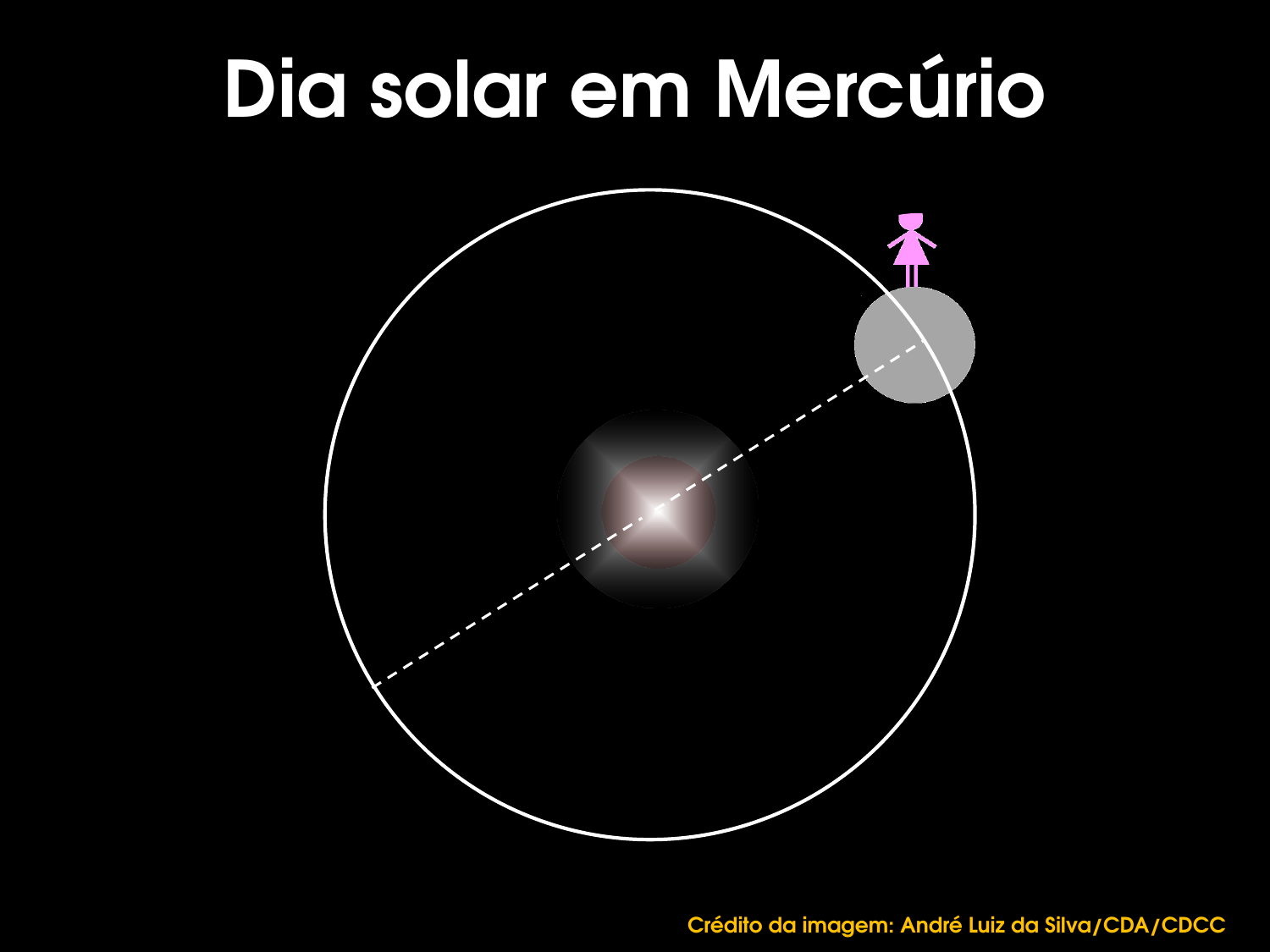

# Dia solar em Mercúrio

Crédito da imagem: André Luiz da Silva/CDA/CDCC